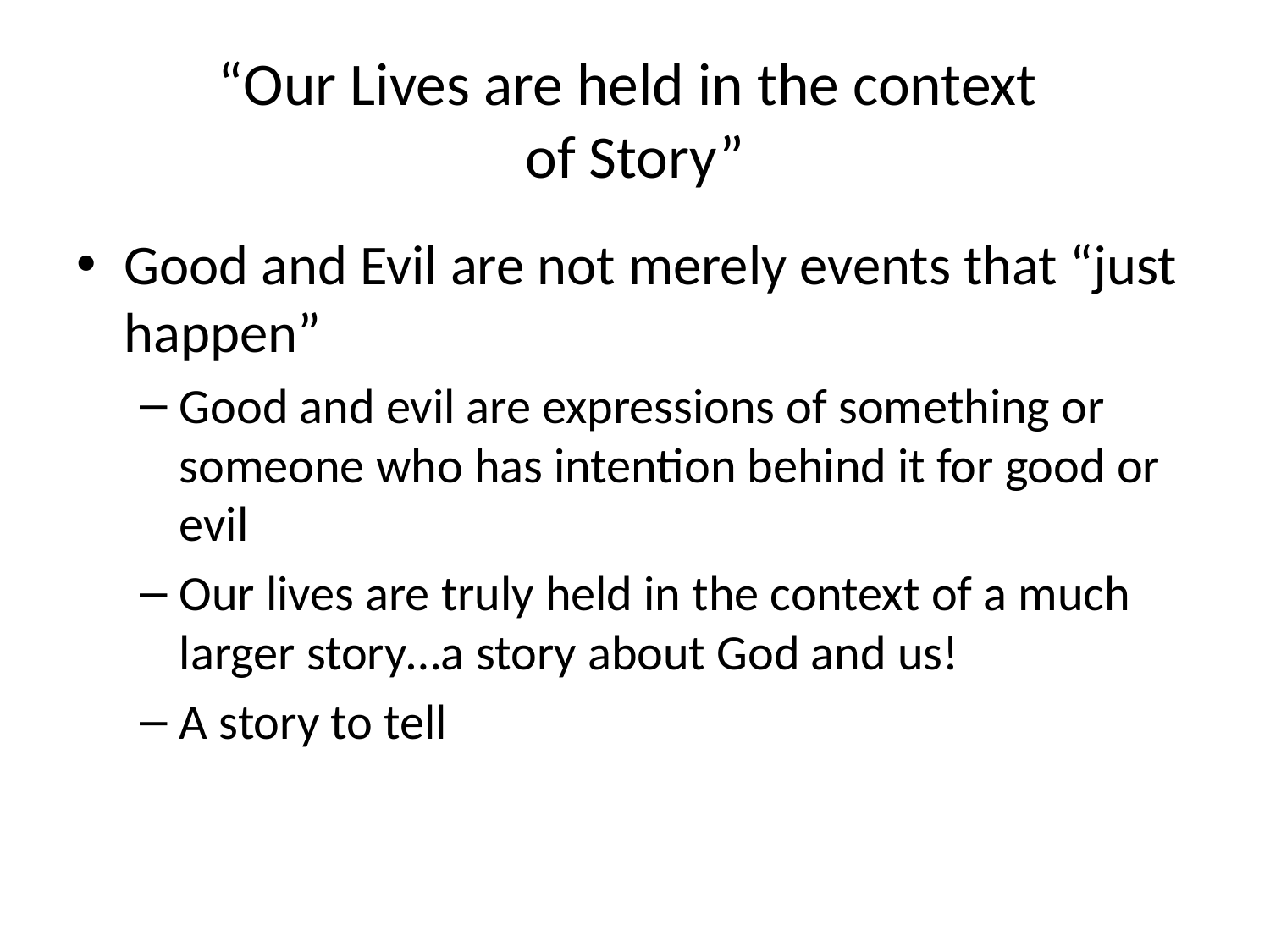

# “Our Lives are held in the context of Story”
Good and Evil are not merely events that “just happen”
Good and evil are expressions of something or someone who has intention behind it for good or evil
Our lives are truly held in the context of a much larger story…a story about God and us!
A story to tell